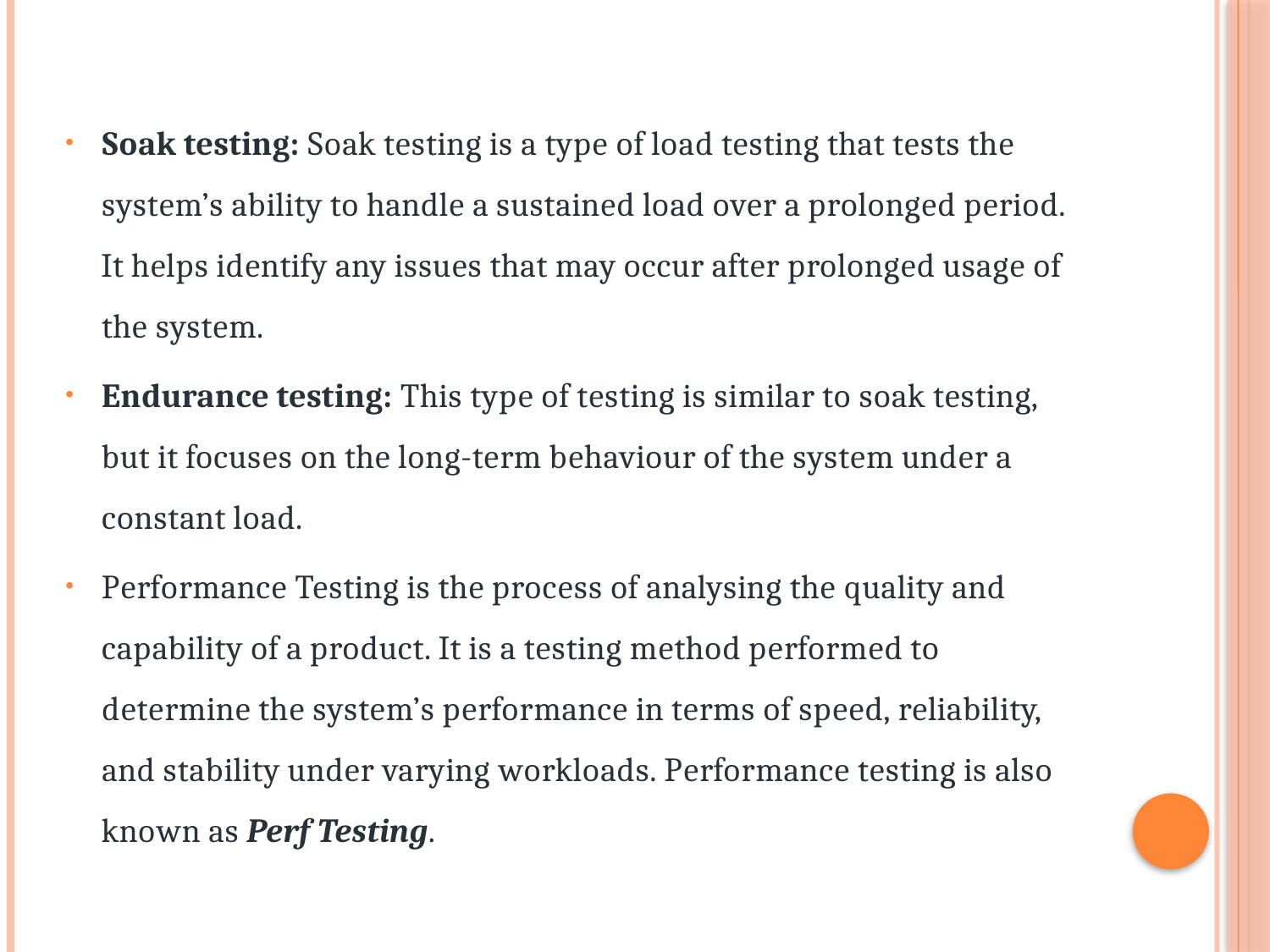

Soak testing: Soak testing is a type of load testing that tests the system’s ability to handle a sustained load over a prolonged period. It helps identify any issues that may occur after prolonged usage of the system.
Endurance testing: This type of testing is similar to soak testing, but it focuses on the long-term behaviour of the system under a constant load.
Performance Testing is the process of analysing the quality and capability of a product. It is a testing method performed to determine the system’s performance in terms of speed, reliability, and stability under varying workloads. Performance testing is also known as Perf Testing.